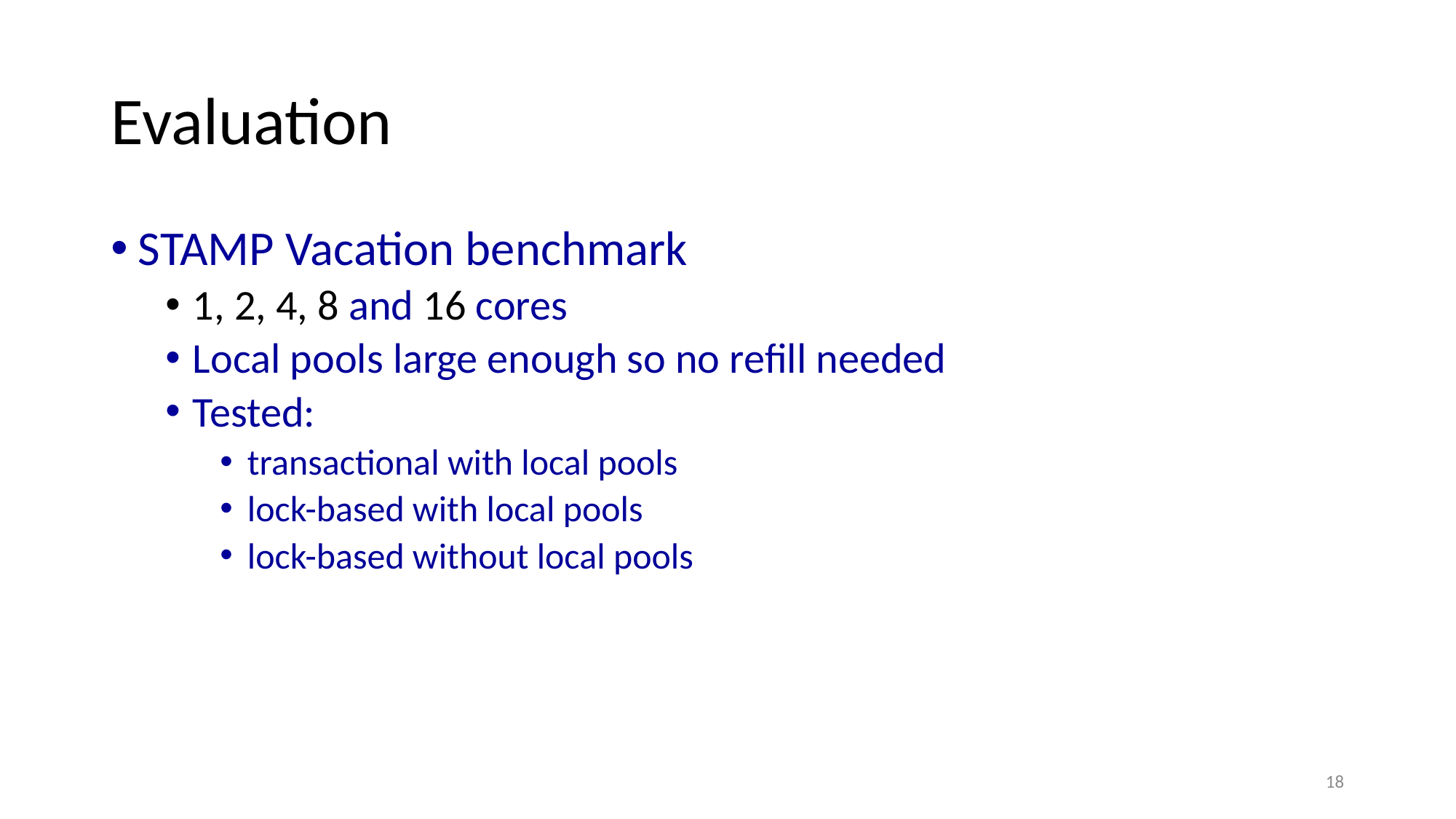

# Evaluation
STAMP Vacation benchmark
1, 2, 4, 8 and 16 cores
Local pools large enough so no refill needed
Tested:
transactional with local pools
lock-based with local pools
lock-based without local pools
18